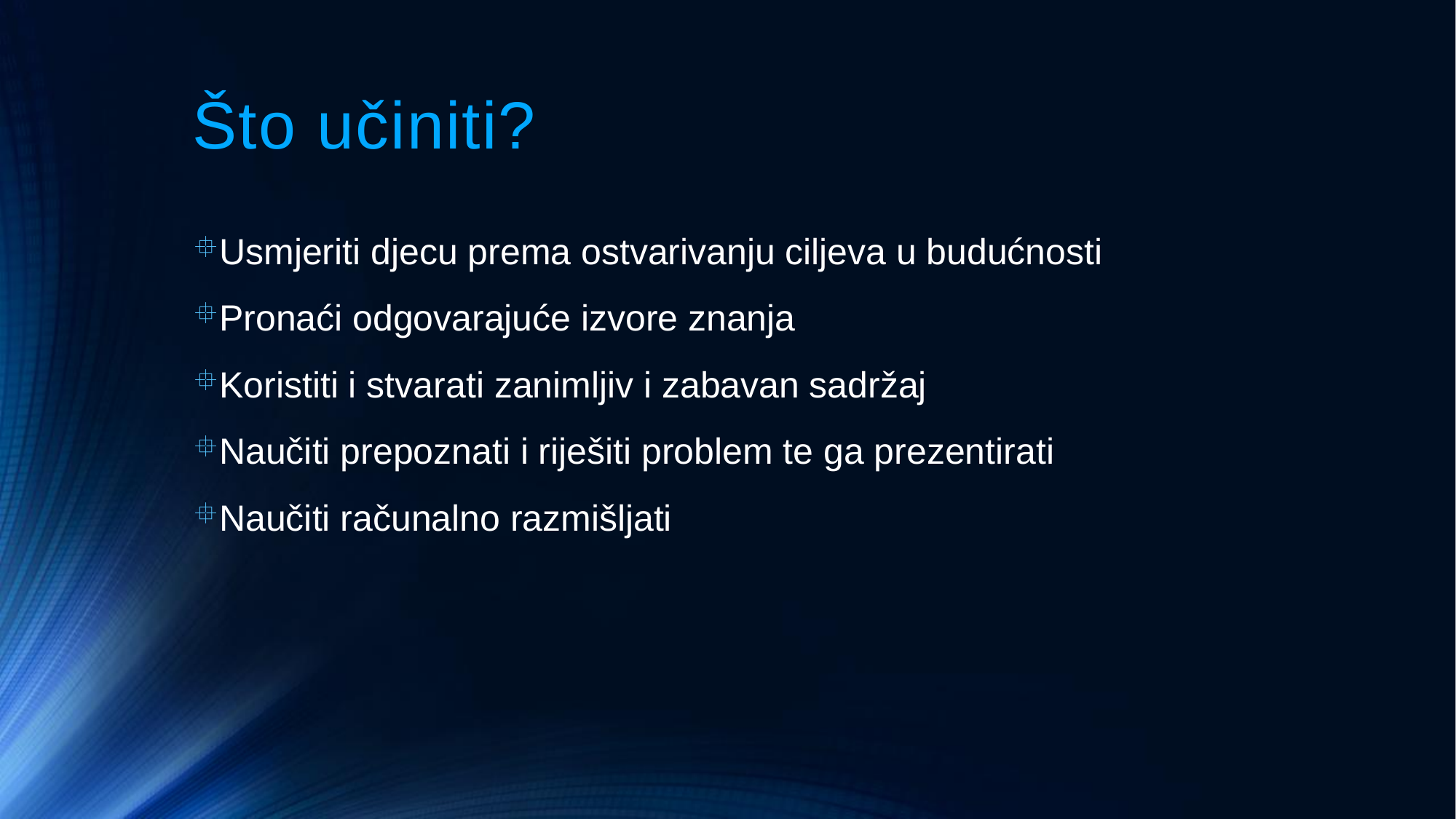

# Što učiniti?
Usmjeriti djecu prema ostvarivanju ciljeva u budućnosti
Pronaći odgovarajuće izvore znanja
Koristiti i stvarati zanimljiv i zabavan sadržaj
Naučiti prepoznati i riješiti problem te ga prezentirati
Naučiti računalno razmišljati